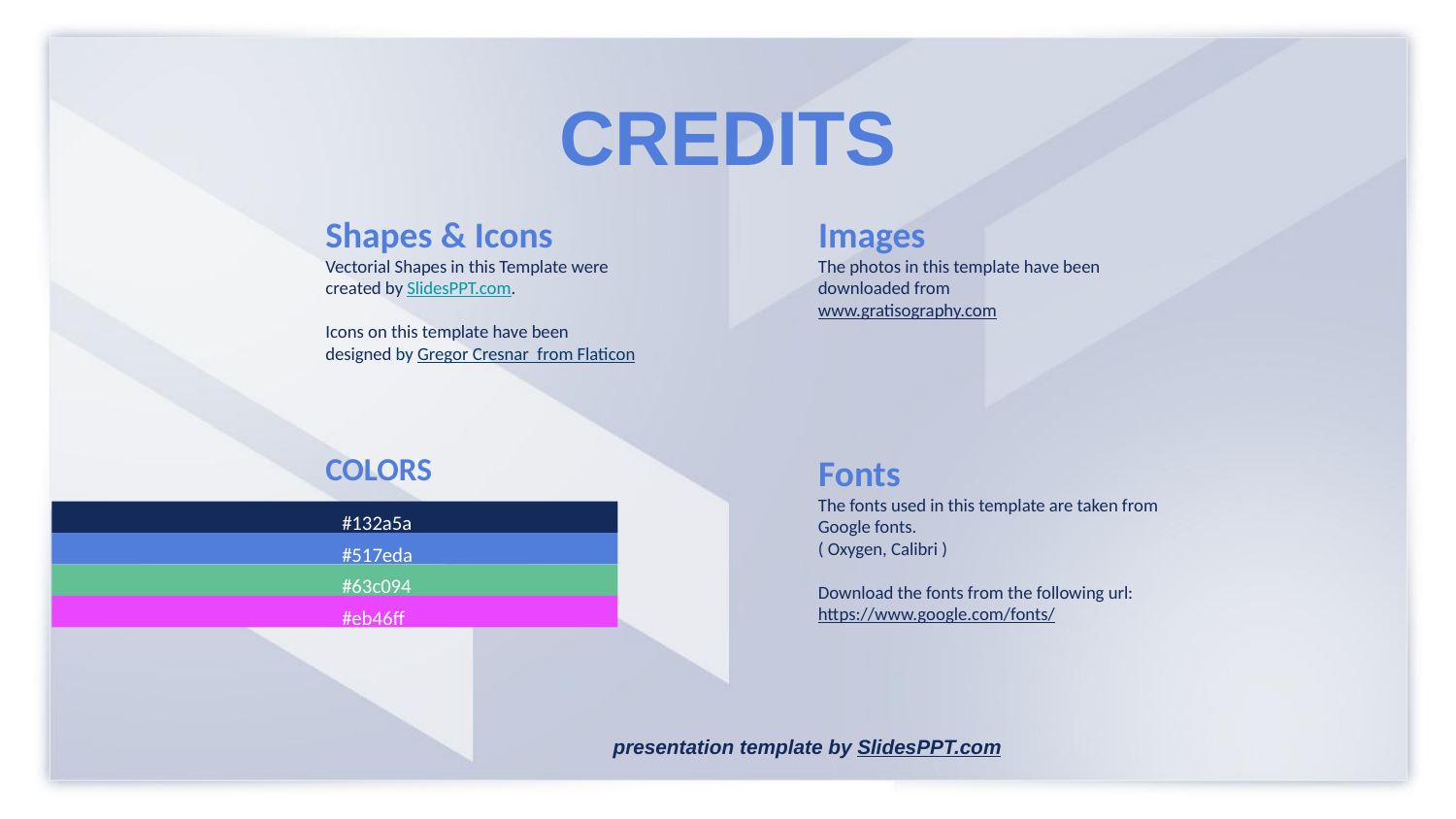

CREDITS
Shapes & Icons

Images

Vectorial Shapes in this Template were created by SlidesPPT.com.

Icons on this template have been designed by Gregor Cresnar  from Flaticon
The photos in this template have been downloaded from www.gratisography.com
Fonts

COLORS
The fonts used in this template are taken from Google fonts.
( Oxygen, Calibri )

Download the fonts from the following url: https://www.google.com/fonts/

#132a5a
#517eda
#63c094
#eb46ff

presentation template by SlidesPPT.com